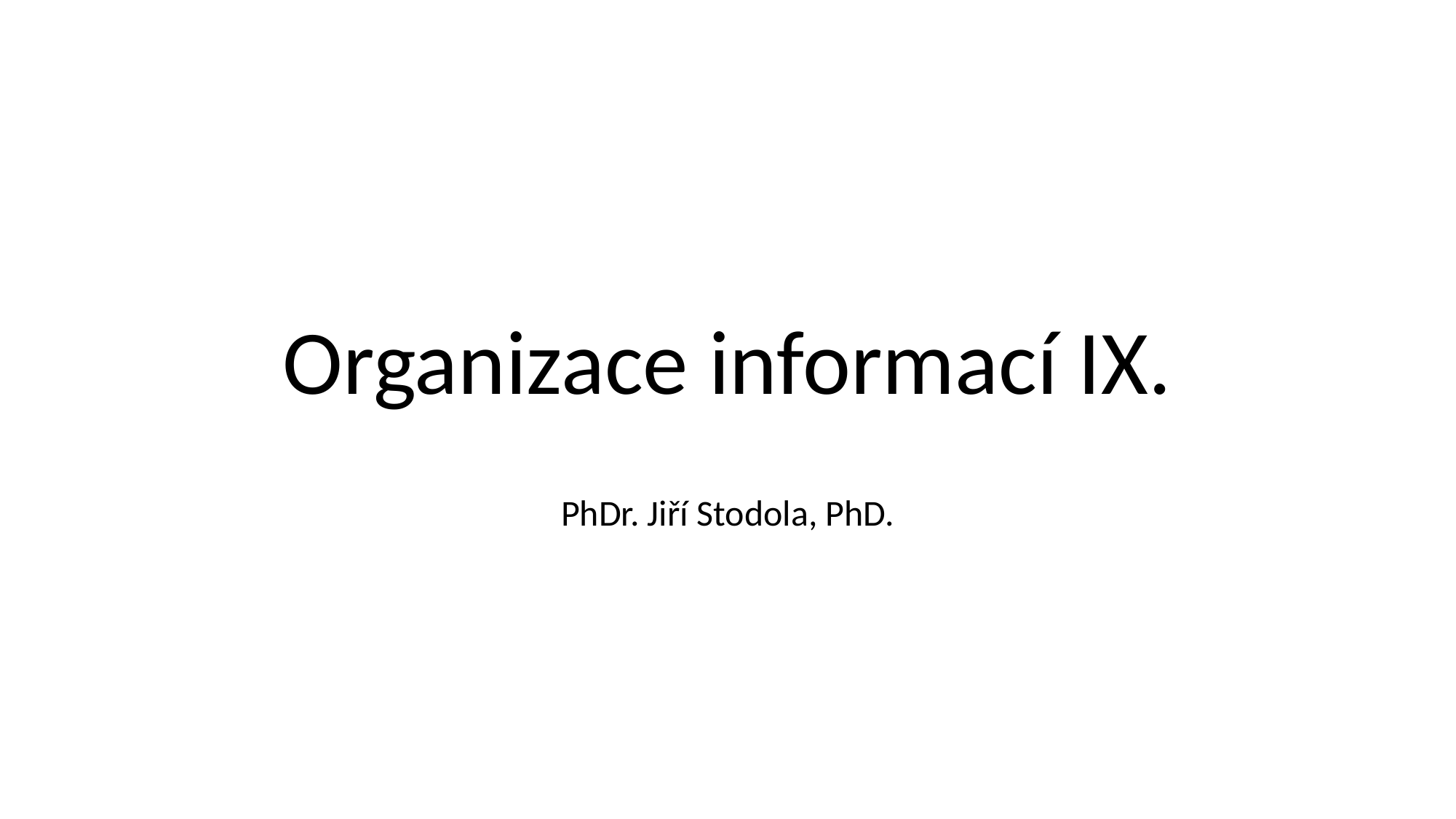

# Organizace informací IX.

PhDr. Jiří Stodola, PhD.